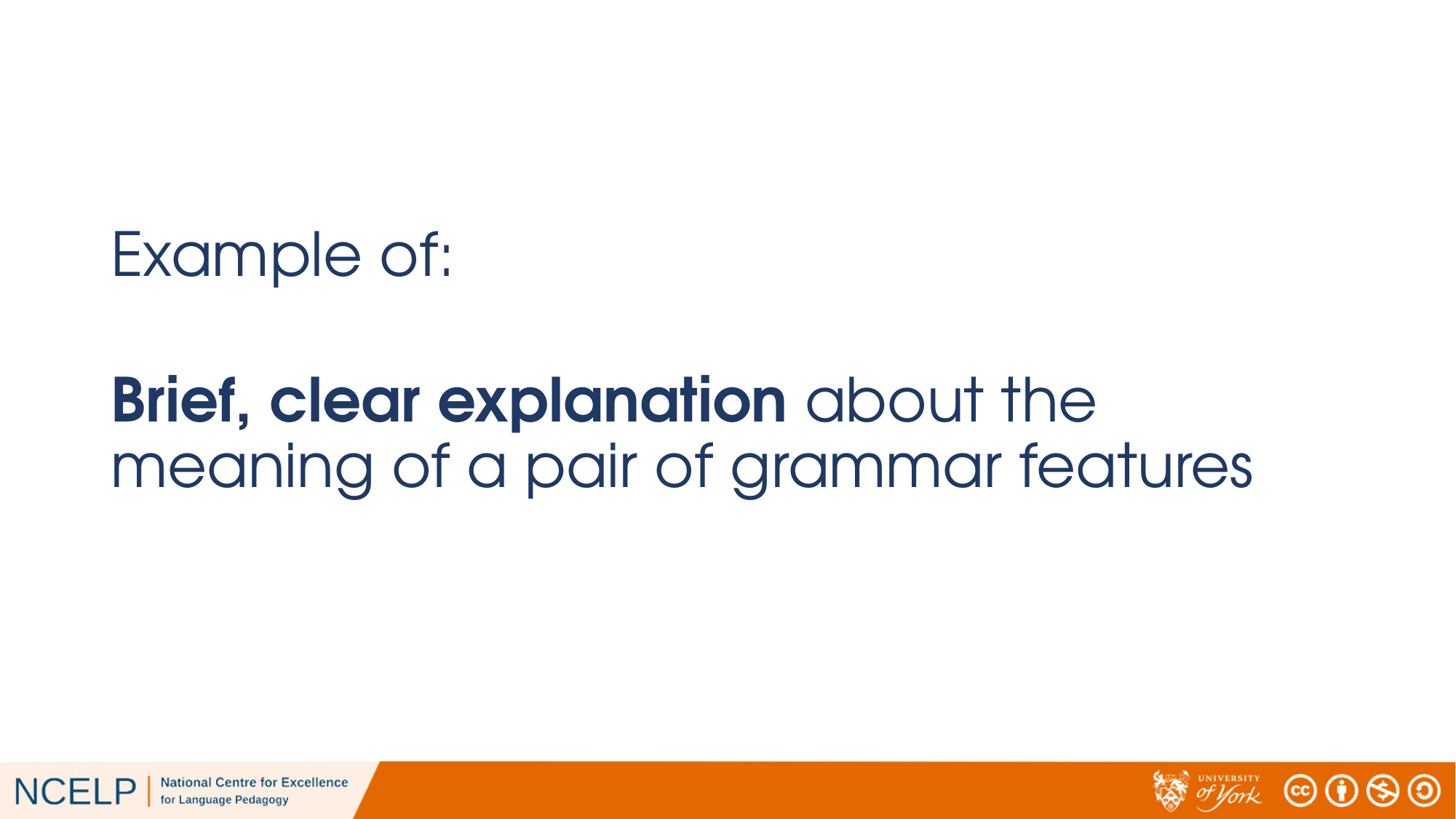

Example of:
Brief, clear explanation about the meaning of a pair of grammar features